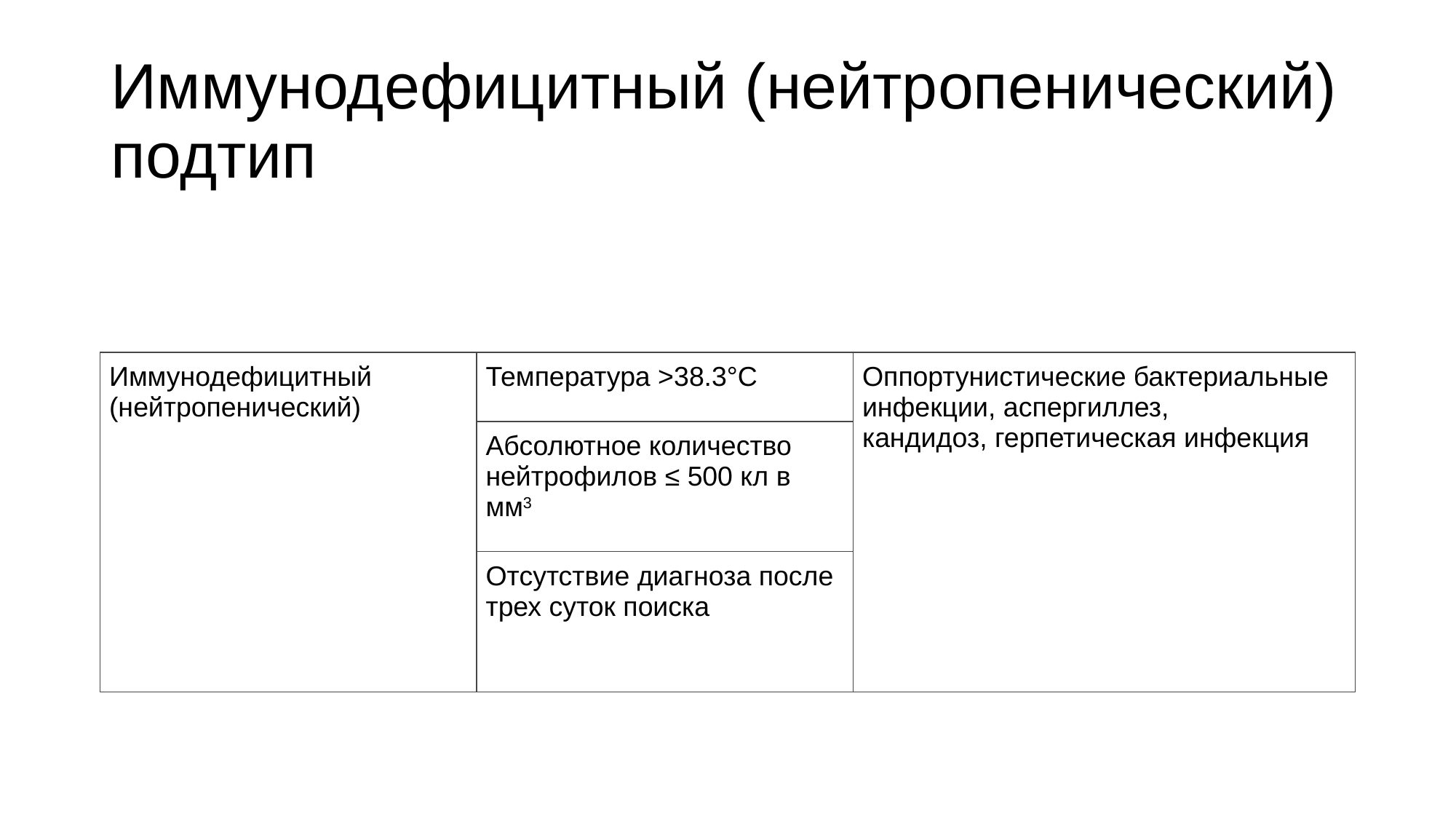

# Иммунодефицитный (нейтропенический) подтип
| Иммунодефицитный (нейтропенический) | Температура >38.3°C | Оппортунистические бактериальные инфекции, аспергиллез, кандидоз, герпетическая инфекция |
| --- | --- | --- |
|  | Абсолютное количество нейтрофилов ≤ 500 кл в мм3 |  |
|  | Отсутствие диагноза после трех суток поиска |  |